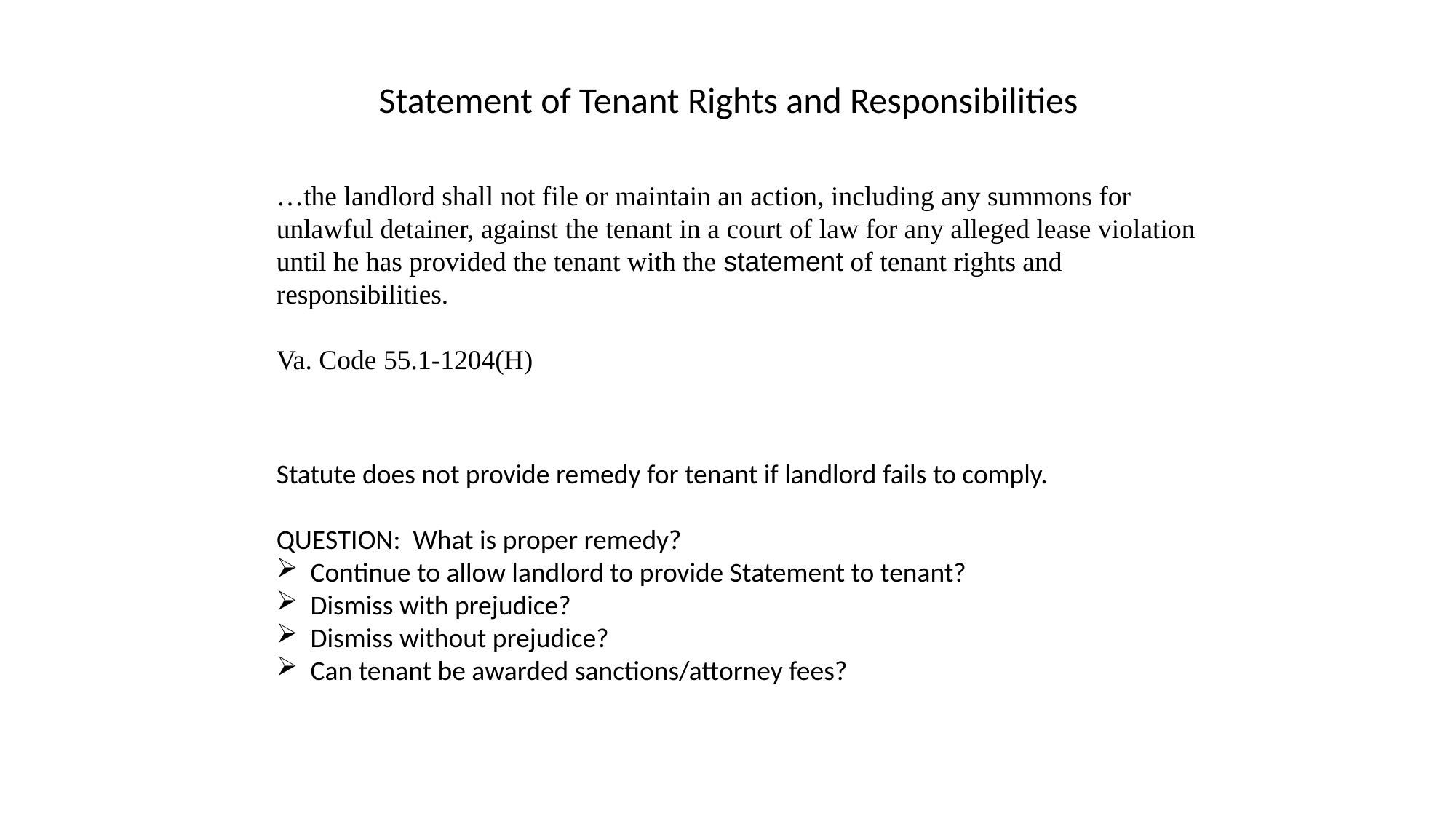

Statement of Tenant Rights and Responsibilities
…the landlord shall not file or maintain an action, including any summons for unlawful detainer, against the tenant in a court of law for any alleged lease violation until he has provided the tenant with the statement of tenant rights and responsibilities.

Va. Code 55.1-1204(H)
Statute does not provide remedy for tenant if landlord fails to comply.

QUESTION:  What is proper remedy?
Continue to allow landlord to provide Statement to tenant?
Dismiss with prejudice?
Dismiss without prejudice?
Can tenant be awarded sanctions/attorney fees?